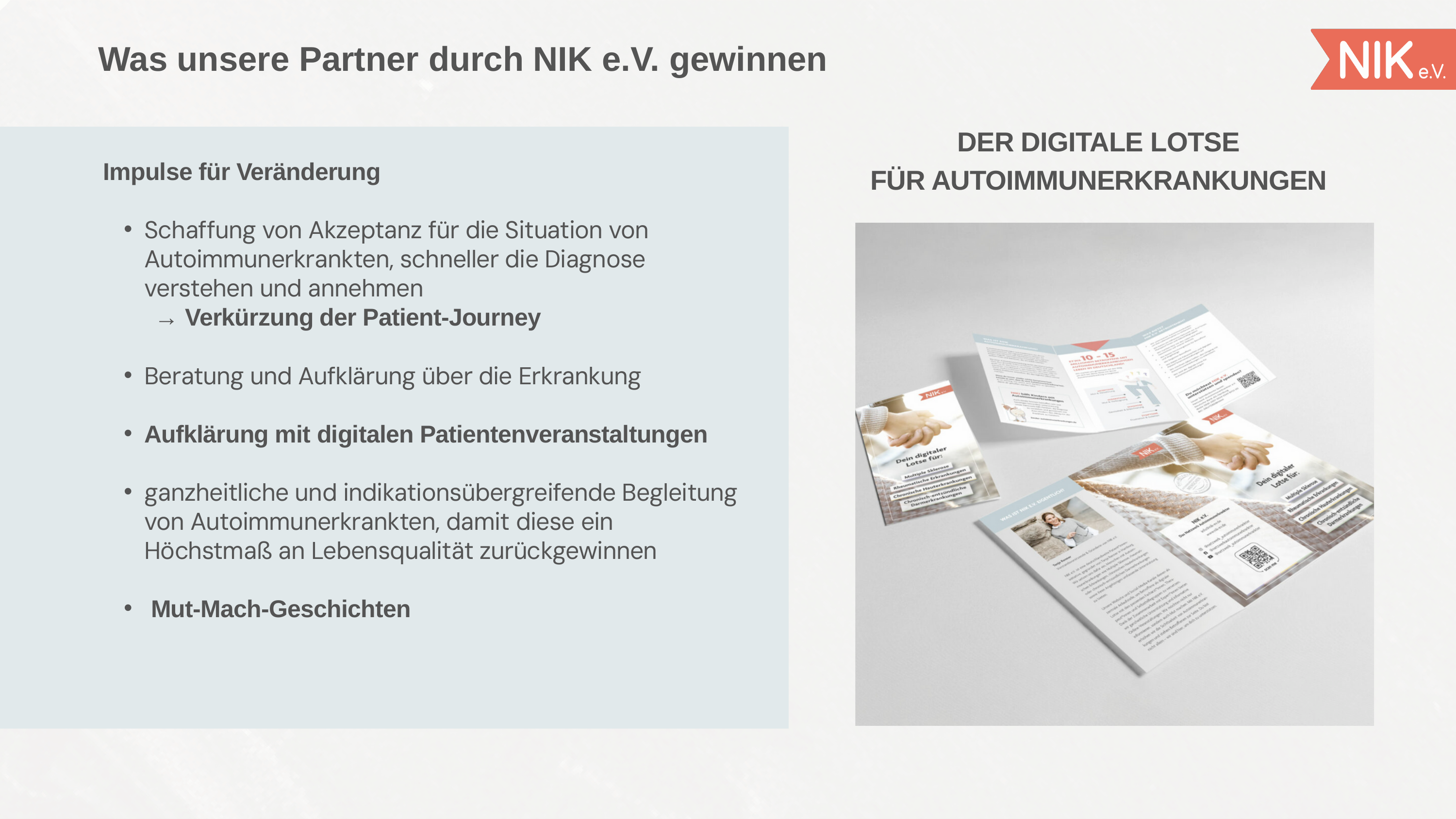

# Was unsere Partner durch NIK e.V. gewinnen
DER DIGITALE LOTSE
FÜR AUTOIMMUNERKRANKUNGEN

Impulse für Veränderung

Schaffung von Akzeptanz für die Situation von Autoimmunerkrankten, schneller die Diagnose verstehen und annehmen
        → Verkürzung der Patient-Journey

Beratung und Aufklärung über die Erkrankung

Aufklärung mit digitalen Patientenveranstaltungen

ganzheitliche und indikationsübergreifende Begleitung von Autoimmunerkrankten, damit diese ein Höchstmaß an Lebensqualität zurückgewinnen

 Mut-Mach-Geschichten